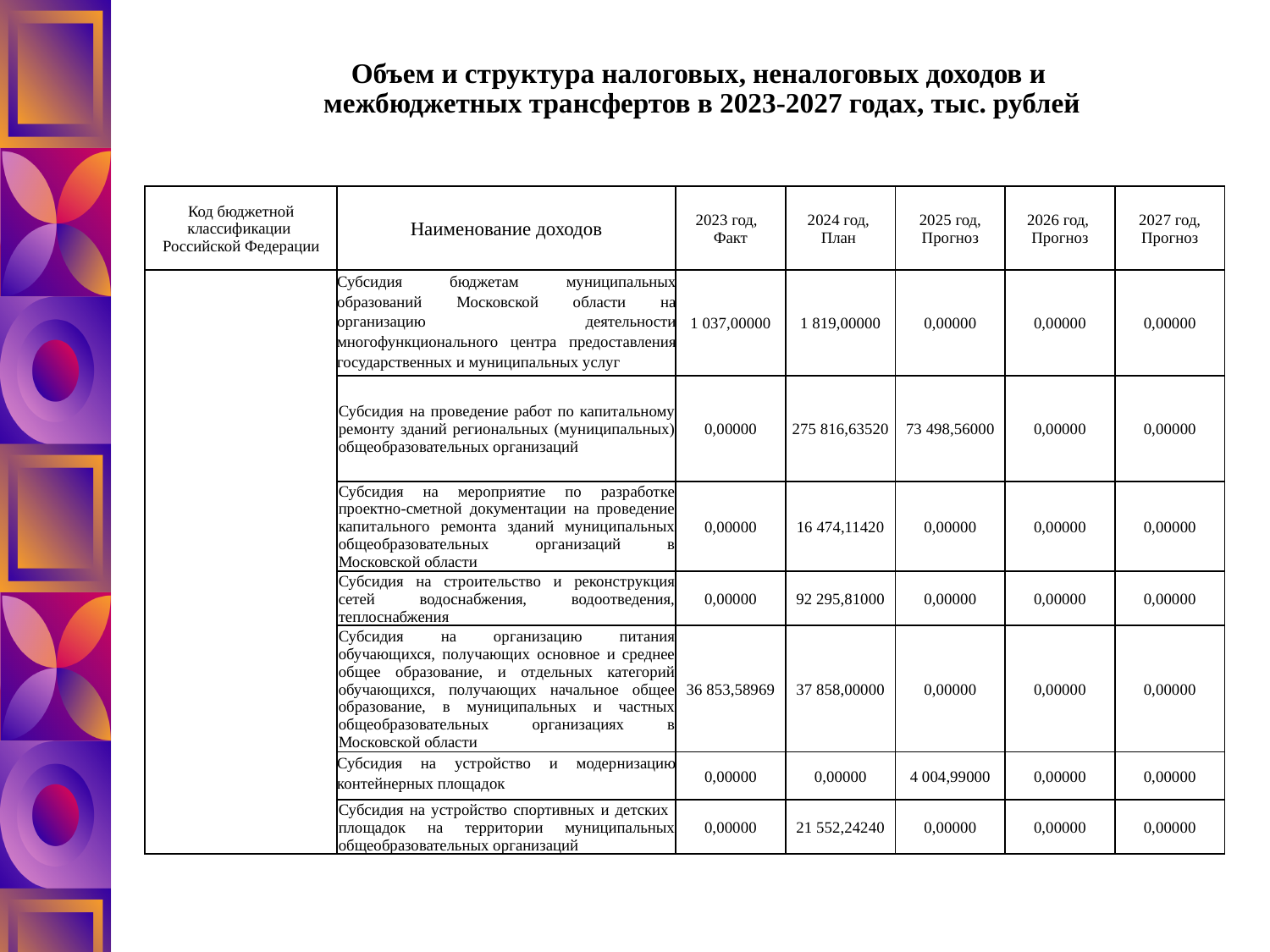

# Объем и структура налоговых, неналоговых доходов и межбюджетных трансфертов в 2023-2027 годах, тыс. рублей
| Код бюджетной классификации Российской Федерации | Наименование доходов | 2023 год, Факт | 2024 год, План | 2025 год, Прогноз | 2026 год, Прогноз | 2027 год, Прогноз |
| --- | --- | --- | --- | --- | --- | --- |
|  | Субсидия бюджетам муниципальных образований Московской области на организацию деятельности многофункционального центра предоставления государственных и муниципальных услуг | 1 037,00000 | 1 819,00000 | 0,00000 | 0,00000 | 0,00000 |
|  | Субсидия на проведение работ по капитальному ремонту зданий региональных (муниципальных) общеобразовательных организаций | 0,00000 | 275 816,63520 | 73 498,56000 | 0,00000 | 0,00000 |
|  | Субсидия на мероприятие по разработке проектно-сметной документации на проведение капитального ремонта зданий муниципальных общеобразовательных организаций в Московской области | 0,00000 | 16 474,11420 | 0,00000 | 0,00000 | 0,00000 |
|  | Субсидия на строительство и реконструкция сетей водоснабжения, водоотведения, теплоснабжения | 0,00000 | 92 295,81000 | 0,00000 | 0,00000 | 0,00000 |
|  | Субсидия на организацию питания обучающихся, получающих основное и среднее общее образование, и отдельных категорий обучающихся, получающих начальное общее образование, в муниципальных и частных общеобразовательных организациях в Московской области | 36 853,58969 | 37 858,00000 | 0,00000 | 0,00000 | 0,00000 |
|  | Субсидия на устройство и модернизацию контейнерных площадок | 0,00000 | 0,00000 | 4 004,99000 | 0,00000 | 0,00000 |
|  | Субсидия на устройство спортивных и детских площадок на территории муниципальных общеобразовательных организаций | 0,00000 | 21 552,24240 | 0,00000 | 0,00000 | 0,00000 |